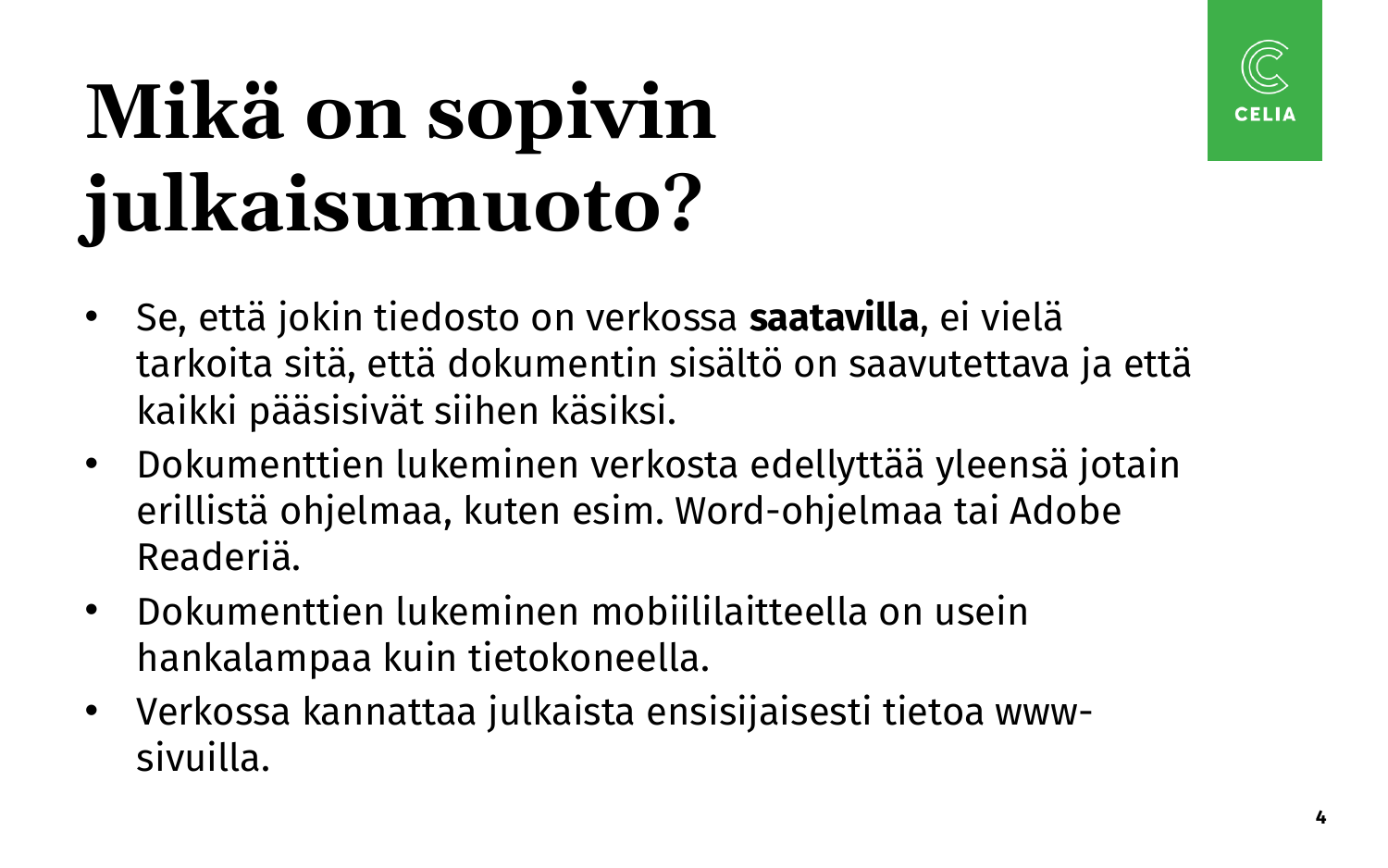

# Mikä on sopivin julkaisumuoto?
Se, että jokin tiedosto on verkossa saatavilla, ei vielä tarkoita sitä, että dokumentin sisältö on saavutettava ja että kaikki pääsisivät siihen käsiksi.
Dokumenttien lukeminen verkosta edellyttää yleensä jotain erillistä ohjelmaa, kuten esim. Word-ohjelmaa tai Adobe Readeriä.
Dokumenttien lukeminen mobiililaitteella on usein hankalampaa kuin tietokoneella.
Verkossa kannattaa julkaista ensisijaisesti tietoa www-sivuilla.

4